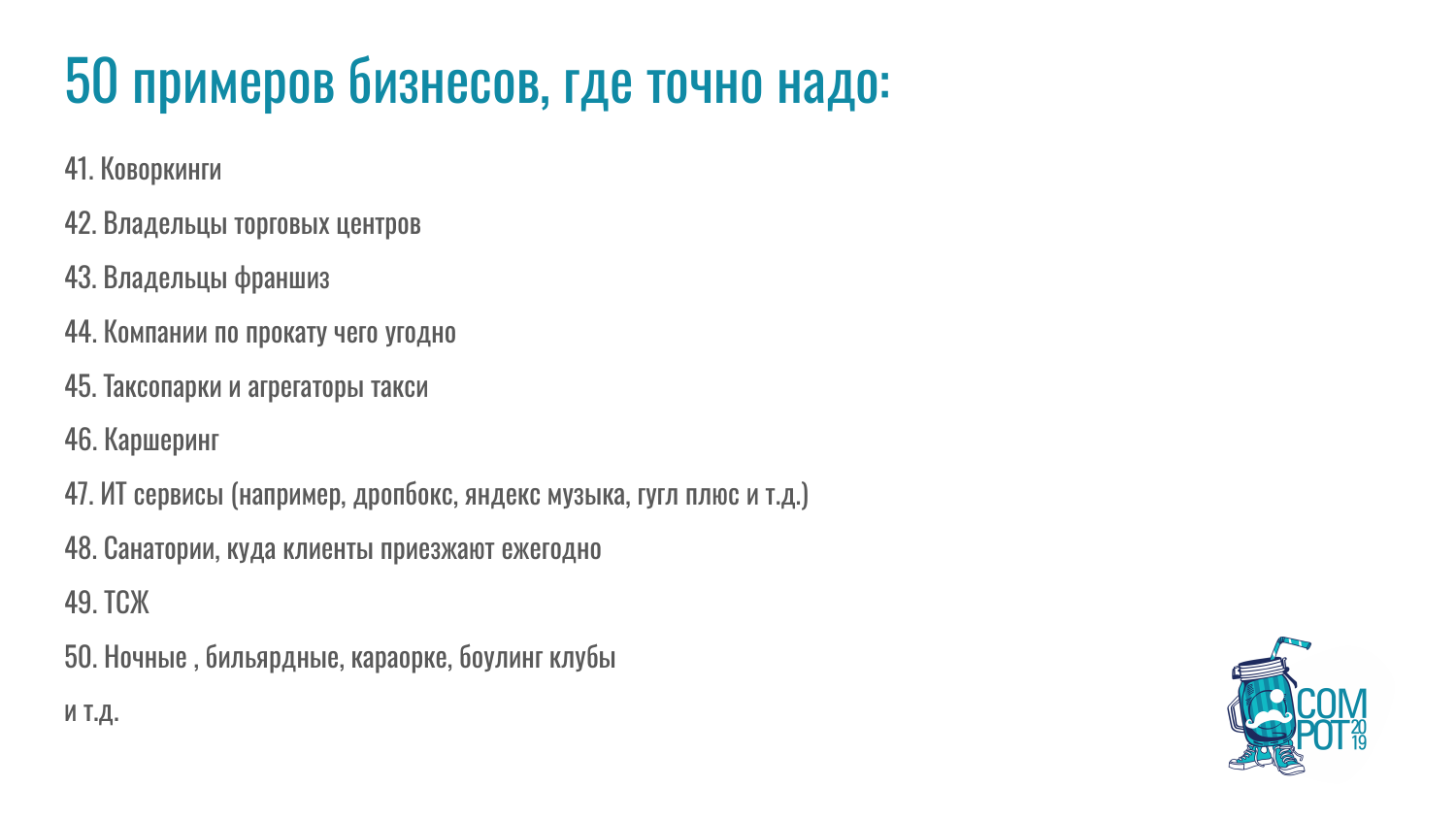

# 50 примеров бизнесов, где точно надо:
41. Коворкинги
42. Владельцы торговых центров
43. Владельцы франшиз
44. Компании по прокату чего угодно
45. Таксопарки и агрегаторы такси
46. Каршеринг
47. ИТ сервисы (например, дропбокс, яндекс музыка, гугл плюс и т.д.)
48. Санатории, куда клиенты приезжают ежегодно
49. ТСЖ
50. Ночные , бильярдные, караорке, боулинг клубы
и т.д.